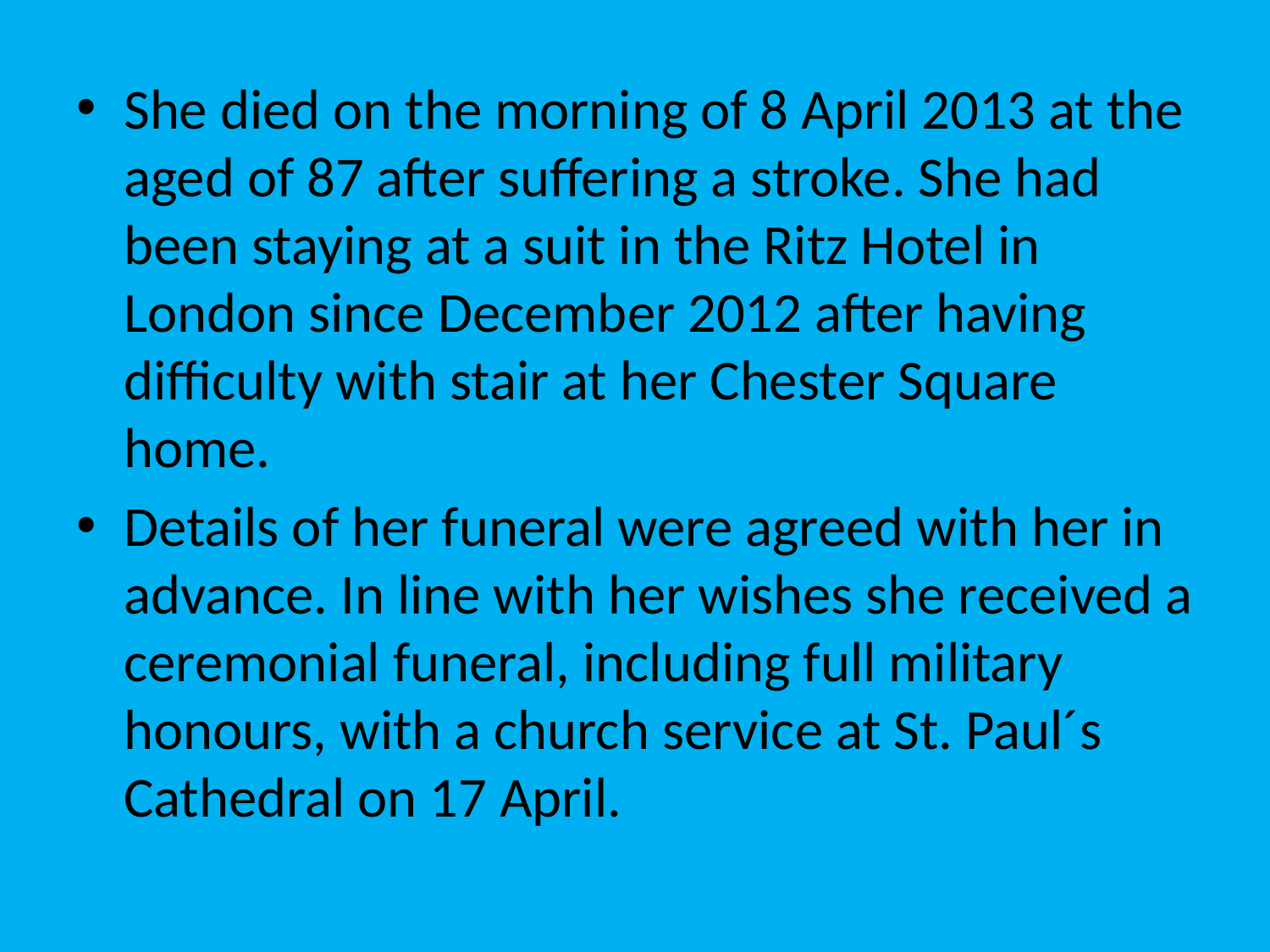

#
She died on the morning of 8 April 2013 at the aged of 87 after suffering a stroke. She had been staying at a suit in the Ritz Hotel in London since December 2012 after having difficulty with stair at her Chester Square home.
Details of her funeral were agreed with her in advance. In line with her wishes she received a ceremonial funeral, including full military honours, with a church service at St. Paul´s Cathedral on 17 April.